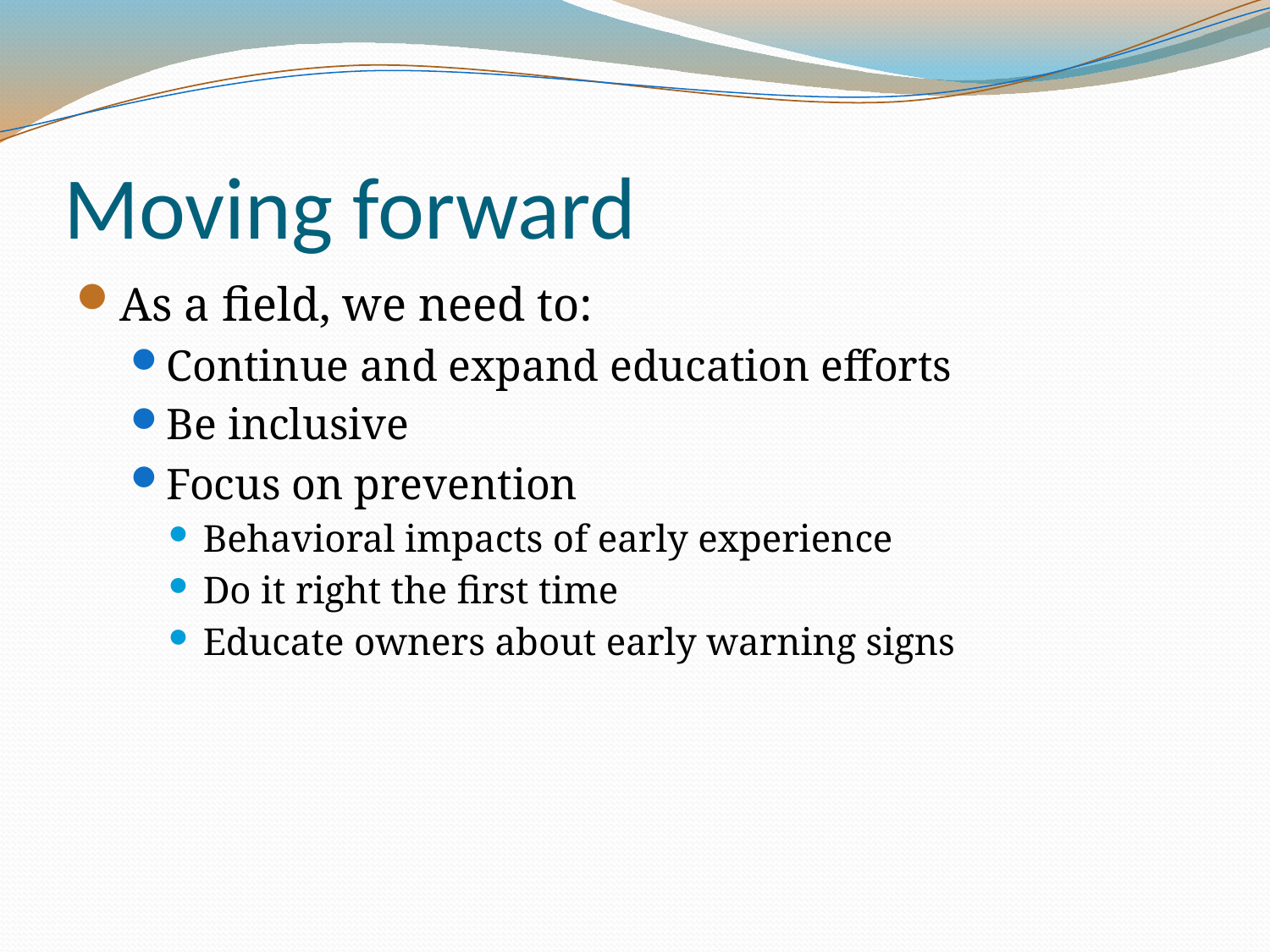

# Moving forward
As a field, we need to:
Continue and expand education efforts
Be inclusive
Focus on prevention
Behavioral impacts of early experience
Do it right the first time
Educate owners about early warning signs